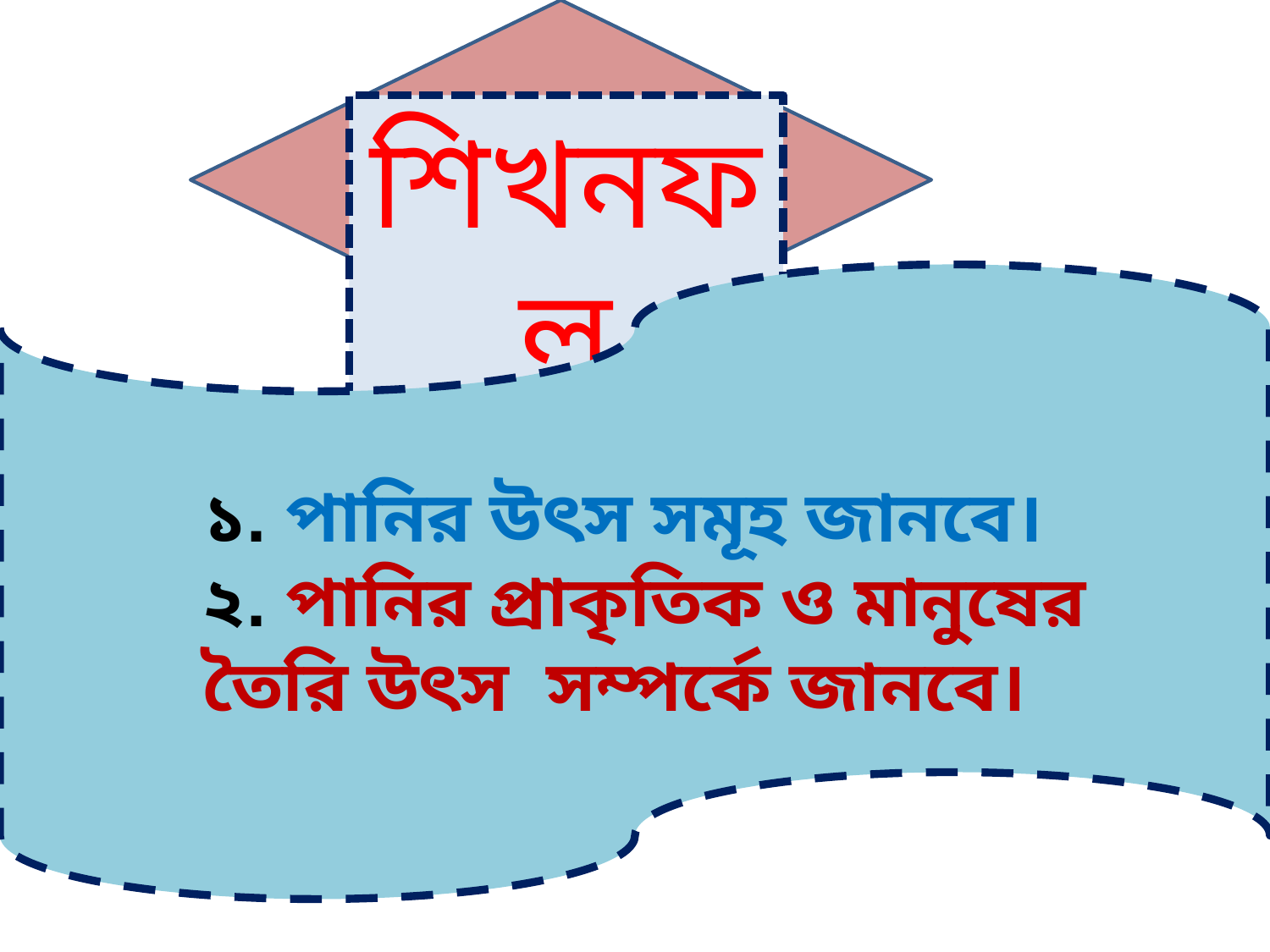

শিখনফল

১. পানির উৎস সমূহ জানবে।
২. পানির প্রাকৃতিক ও মানুষের তৈরি উৎস  সম্পর্কে জানবে।